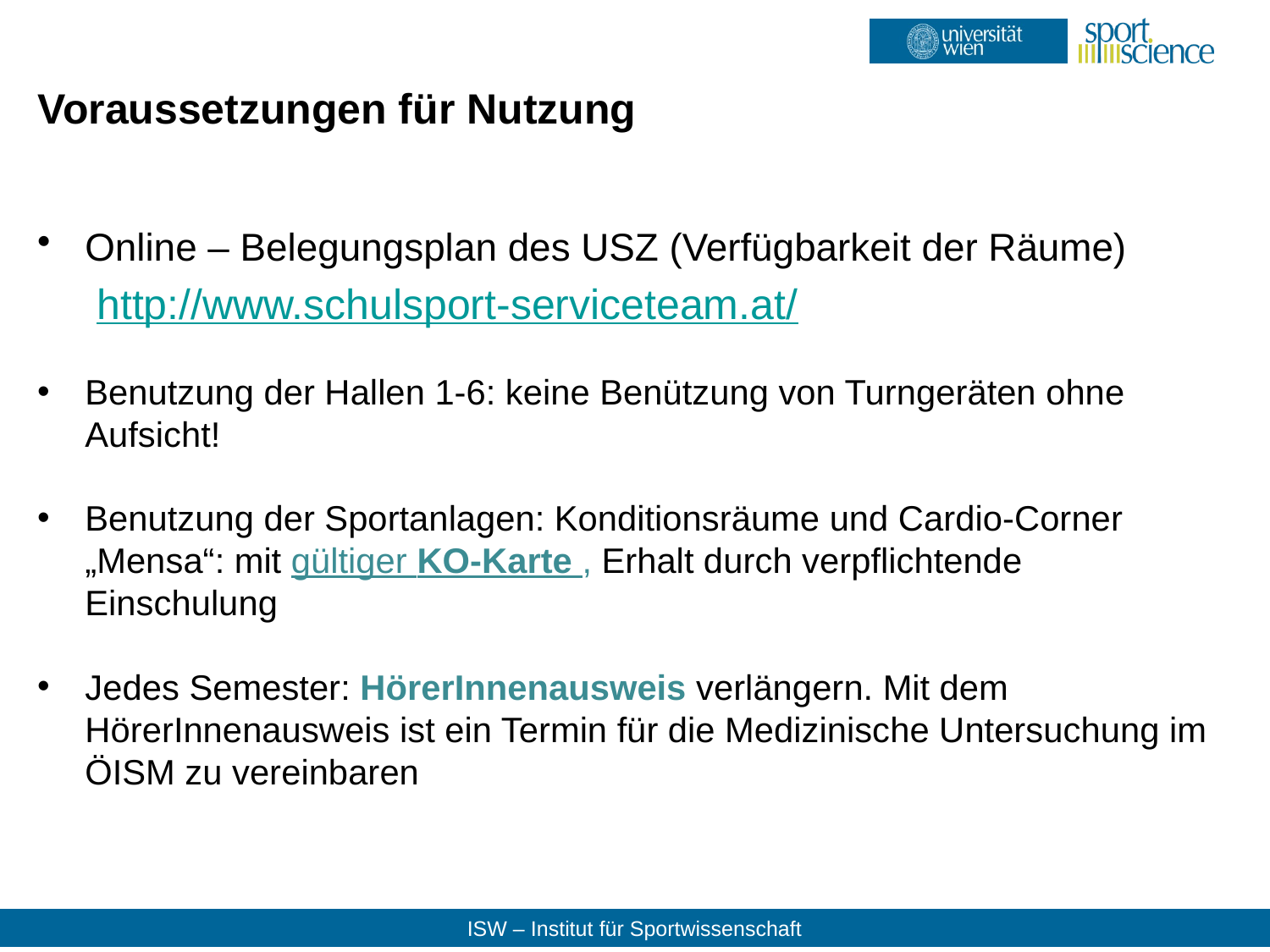

# Voraussetzungen für Nutzung
Online – Belegungsplan des USZ (Verfügbarkeit der Räume)
	 http://www.schulsport-serviceteam.at/

Benutzung der Hallen 1-6: keine Benützung von Turngeräten ohne Aufsicht!

Benutzung der Sportanlagen: Konditionsräume und Cardio-Corner „Mensa“: mit gültiger KO-Karte , Erhalt durch verpflichtende Einschulung

Jedes Semester: HörerInnenausweis verlängern. Mit dem HörerInnenausweis ist ein Termin für die Medizinische Untersuchung im ÖISM zu vereinbaren